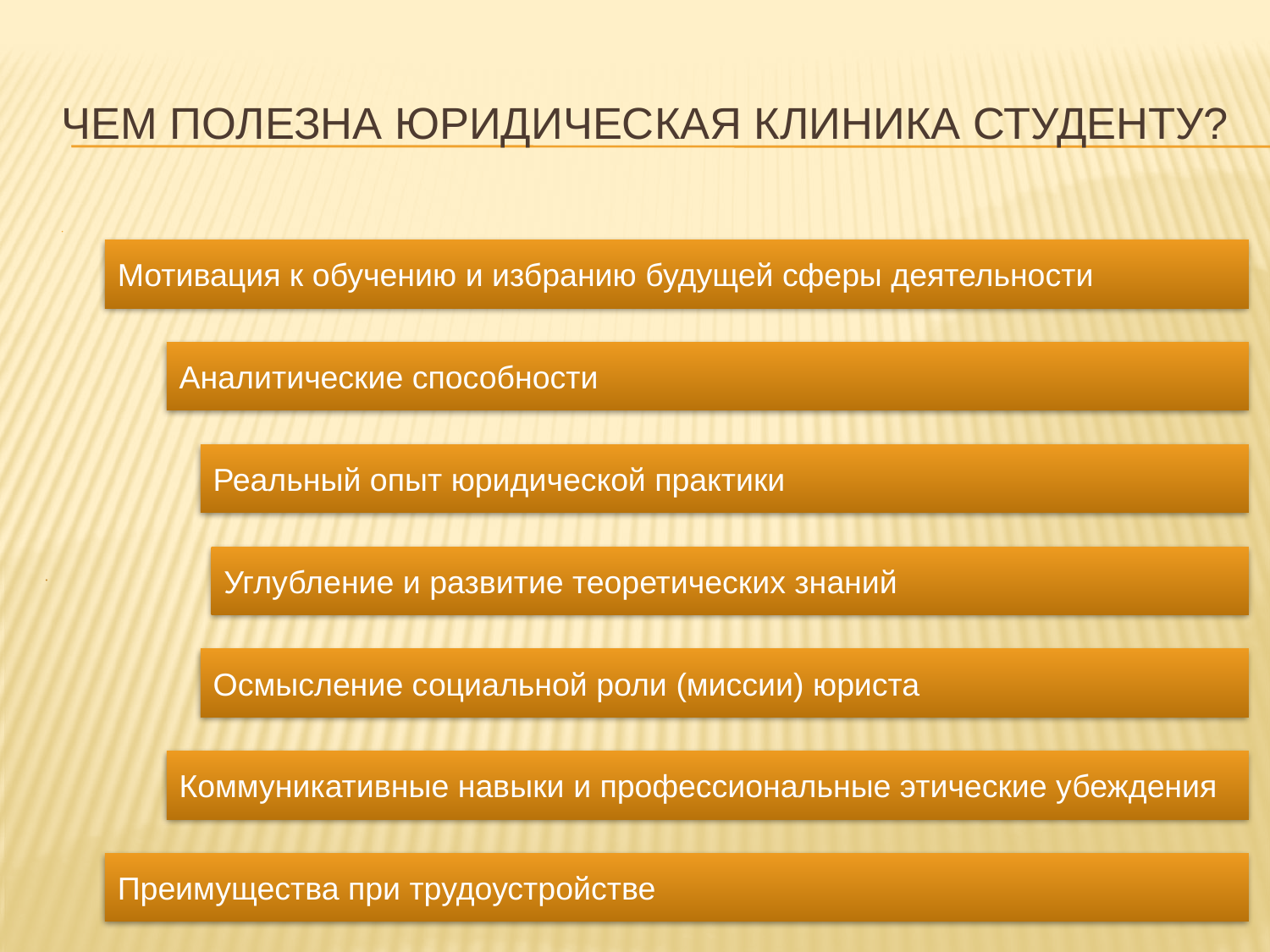

# Чем полезна юридическая клиника студенту?
Реальный опыт юридической практики
Осмысление социальной роли (миссии) юриста
Углубление и развитие теоретических знаний
Коммуникативные навыки и профессиональные этические убеждения
Мотивация к обучению и избранию будущей сферы деятельности
Аналитические способности
Преимущества при трудоустройстве